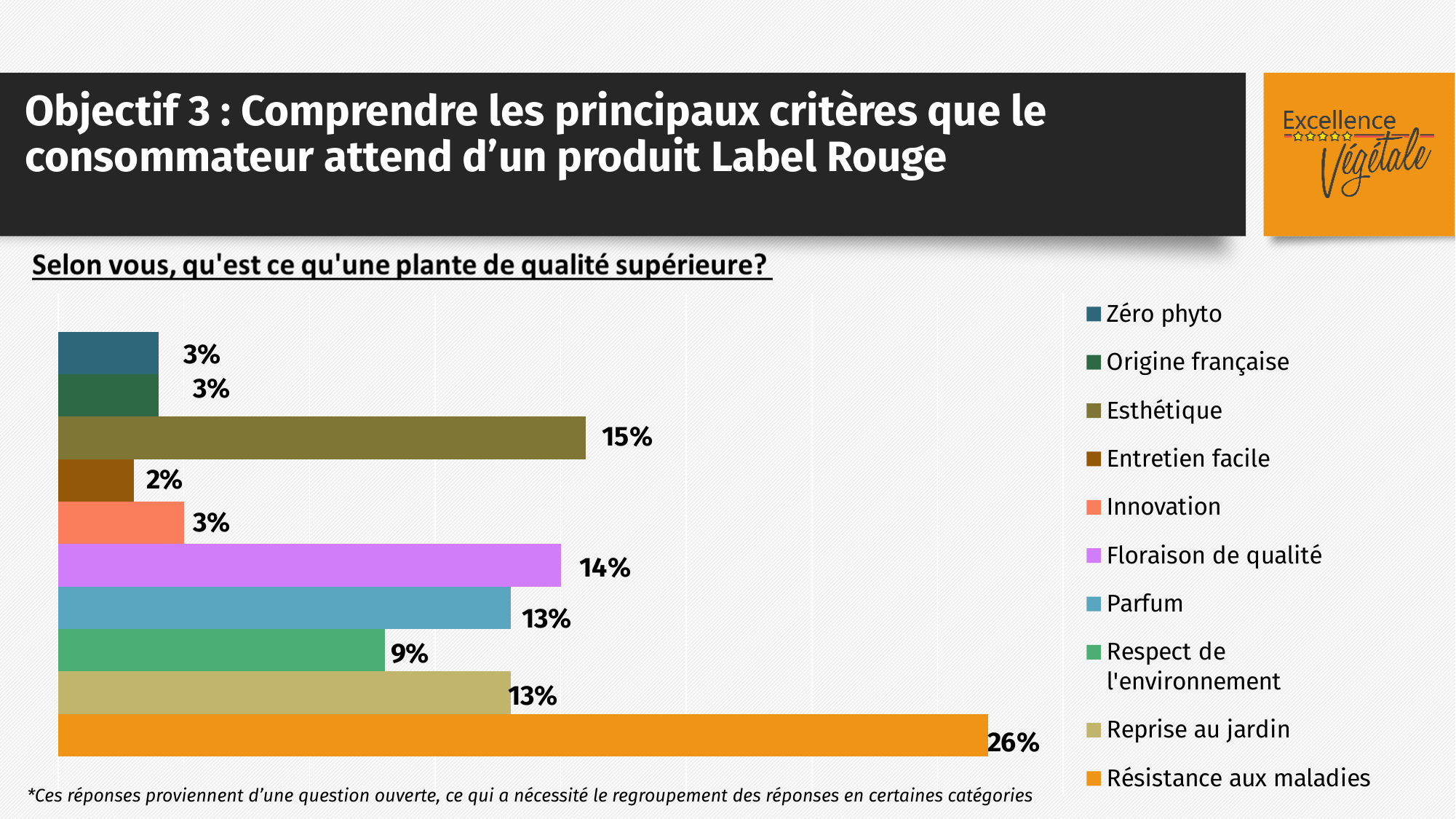

# Objectif 3 : Comprendre les principaux critères que le consommateur attend d’un produit Label Rouge

[unsupported chart]

### Chart

| Category | Résistance aux maladies | Reprise au jardin | Respect de l'environnement  | Parfum  | Floraison de qualité | Innovation | Entretien facile | Esthétique | Origine française | Zéro phyto |
|---|---|---|---|---|---|---|---|---|---|---|
*Ces réponses proviennent d’une question ouverte, ce qui a nécessité le regroupement des réponses en certaines catégories